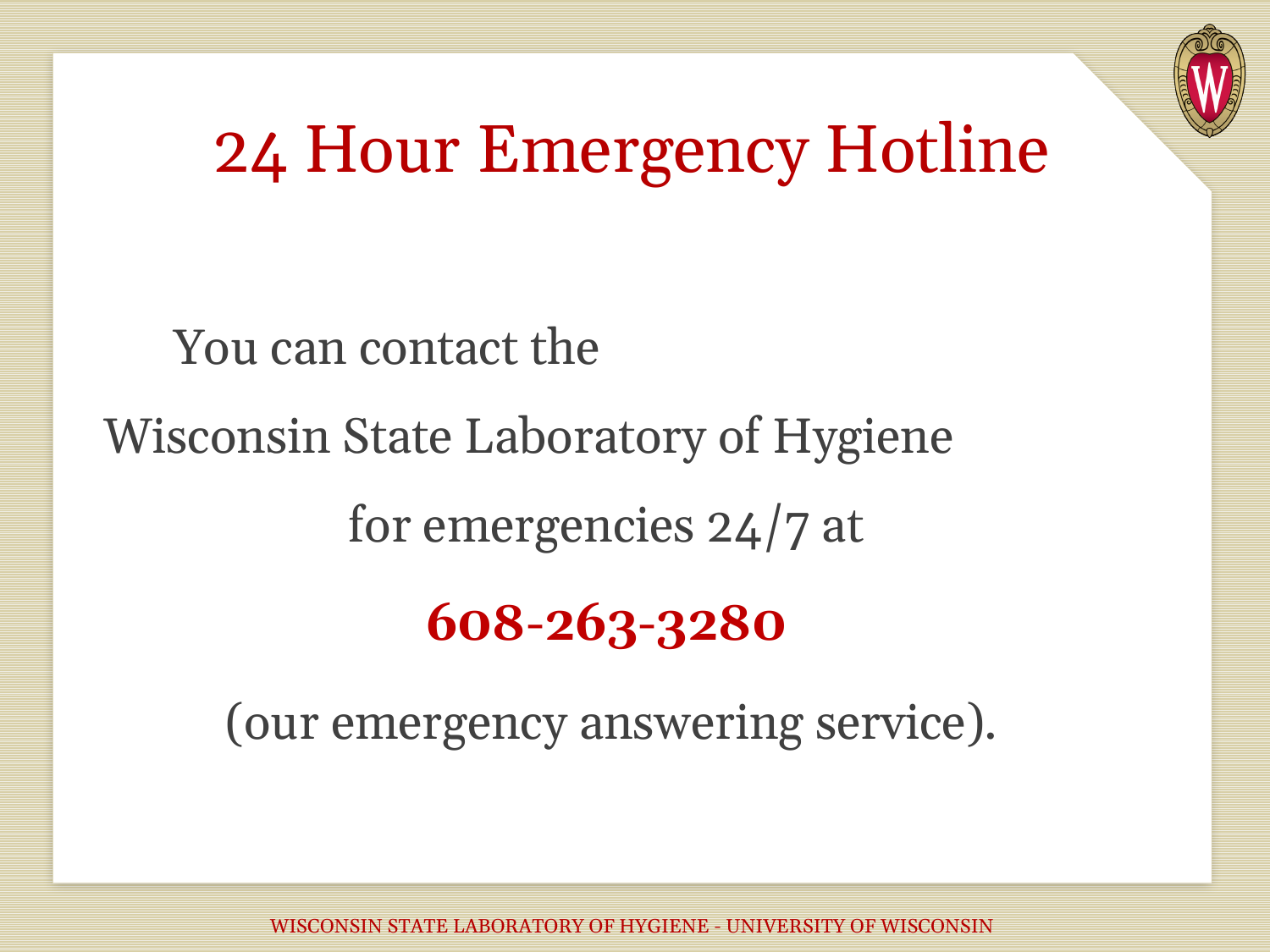

# 24 Hour Emergency Hotline
You can contact the                                       Wisconsin State Laboratory of Hygiene               for emergencies 24/7 at
608-263-3280
(our emergency answering service).
WISCONSIN STATE LABORATORY OF HYGIENE - UNIVERSITY OF WISCONSIN